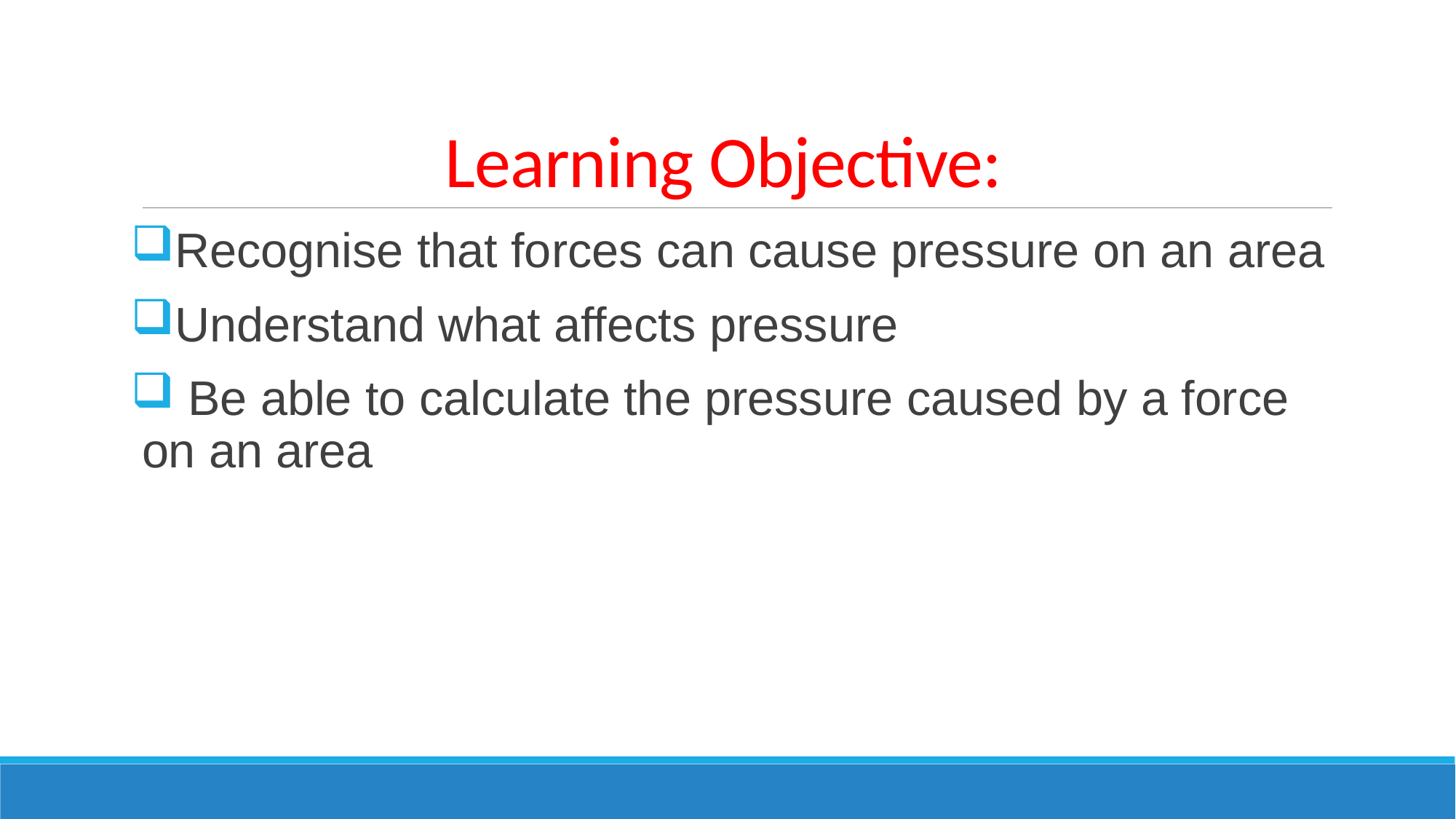

# Learning Objective:
Recognise that forces can cause pressure on an area
Understand what affects pressure
 Be able to calculate the pressure caused by a force on an area